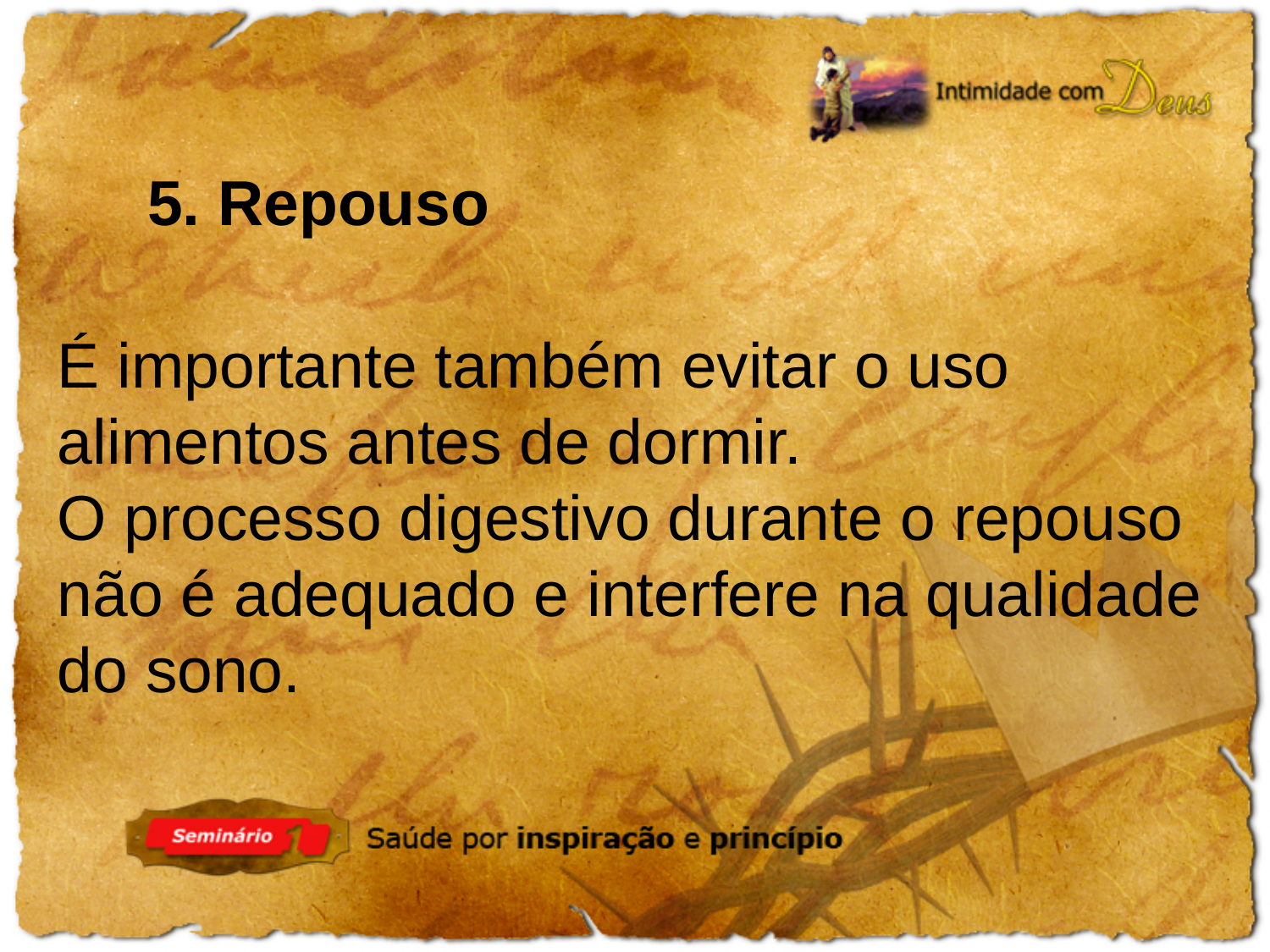

5. Repouso
É importante também evitar o uso alimentos antes de dormir.
O processo digestivo durante o repouso
não é adequado e interfere na qualidade do sono.